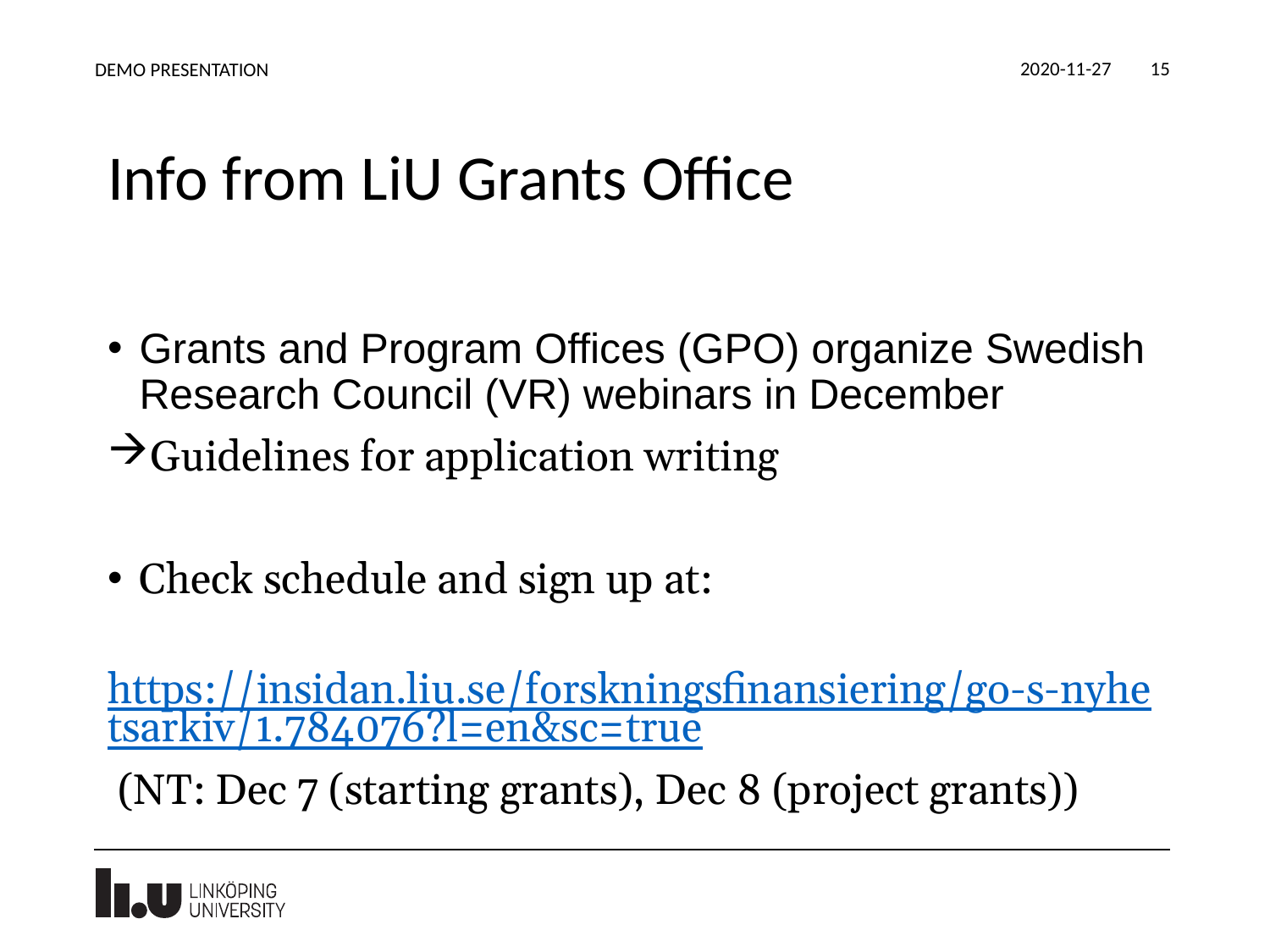

2020-11-27
DEMO PRESENTATION
15
# Info from LiU Grants Office

Grants and Program Offices (GPO) organize Swedish Research Council (VR) webinars in December
Guidelines for application writing

Check schedule and sign up at:
    https://insidan.liu.se/forskningsfinansiering/go-s-nyhetsarkiv/1.784076?l=en&sc=true
 (NT: Dec 7 (starting grants), Dec 8 (project grants))